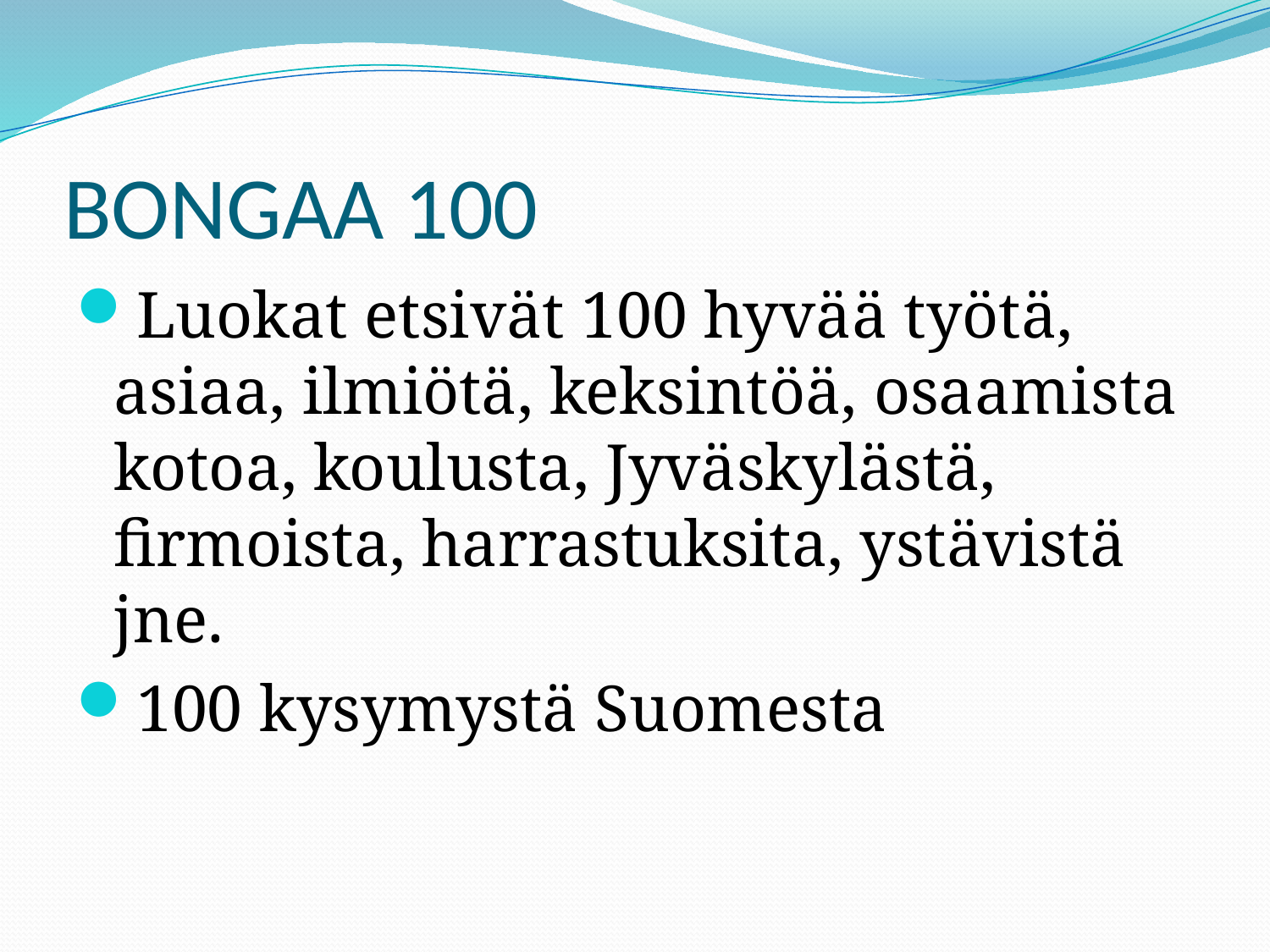

# BONGAA 100
Luokat etsivät 100 hyvää työtä, asiaa, ilmiötä, keksintöä, osaamista kotoa, koulusta, Jyväskylästä, firmoista, harrastuksita, ystävistä jne.
100 kysymystä Suomesta